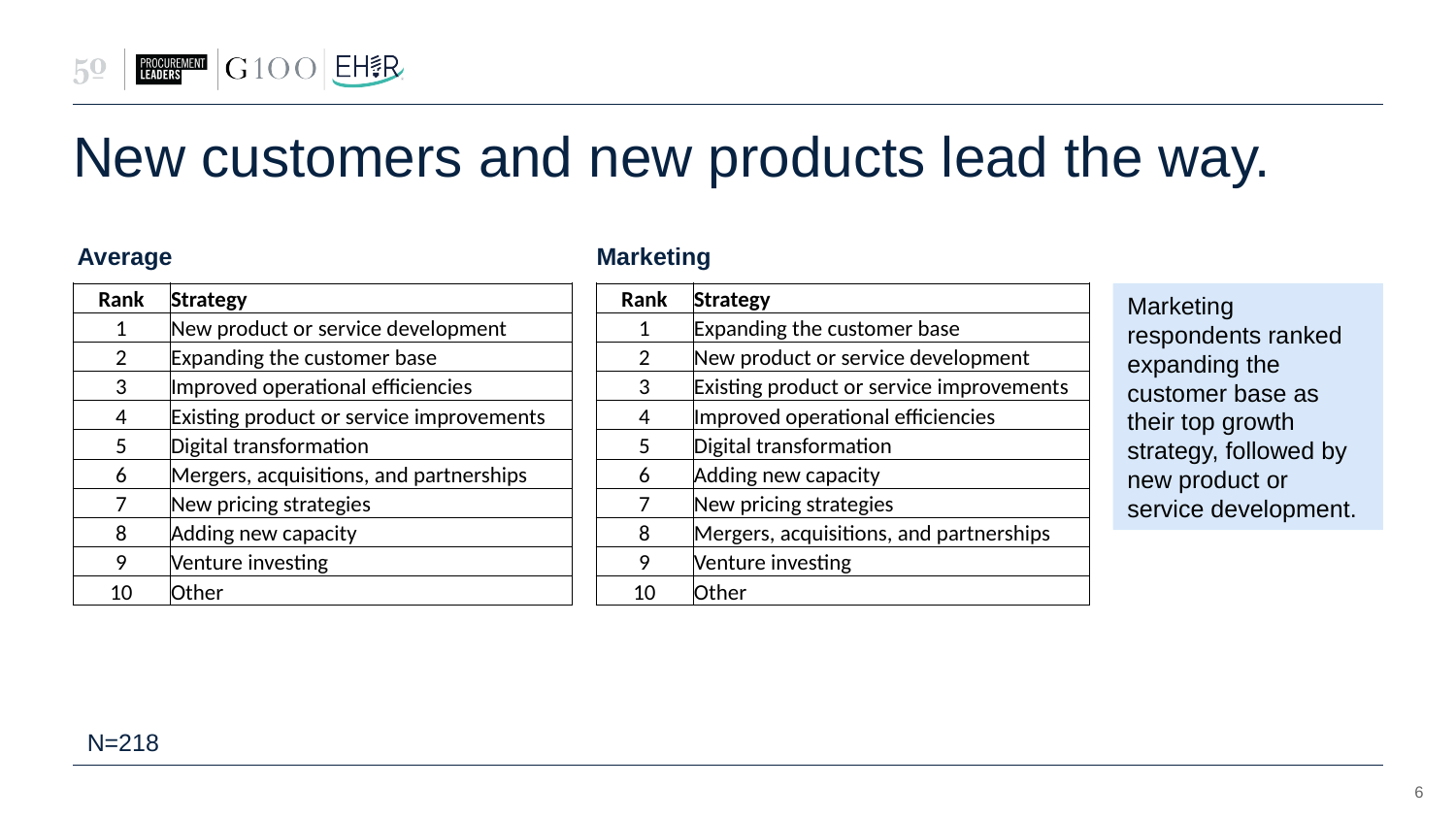

# New customers and new products lead the way.
Average
Marketing
| Rank | Strategy |
| --- | --- |
| 1 | New product or service development |
| 2 | Expanding the customer base |
| 3 | Improved operational efficiencies |
| 4 | Existing product or service improvements |
| 5 | Digital transformation |
| 6 | Mergers, acquisitions, and partnerships |
| 7 | New pricing strategies |
| 8 | Adding new capacity |
| 9 | Venture investing |
| 10 | Other |
| Rank | Strategy |
| --- | --- |
| 1 | Expanding the customer base |
| 2 | New product or service development |
| 3 | Existing product or service improvements |
| 4 | Improved operational efficiencies |
| 5 | Digital transformation |
| 6 | Adding new capacity |
| 7 | New pricing strategies |
| 8 | Mergers, acquisitions, and partnerships |
| 9 | Venture investing |
| 10 | Other |
Marketing respondents ranked expanding the customer base as their top growth strategy, followed by new product or service development.
N=218